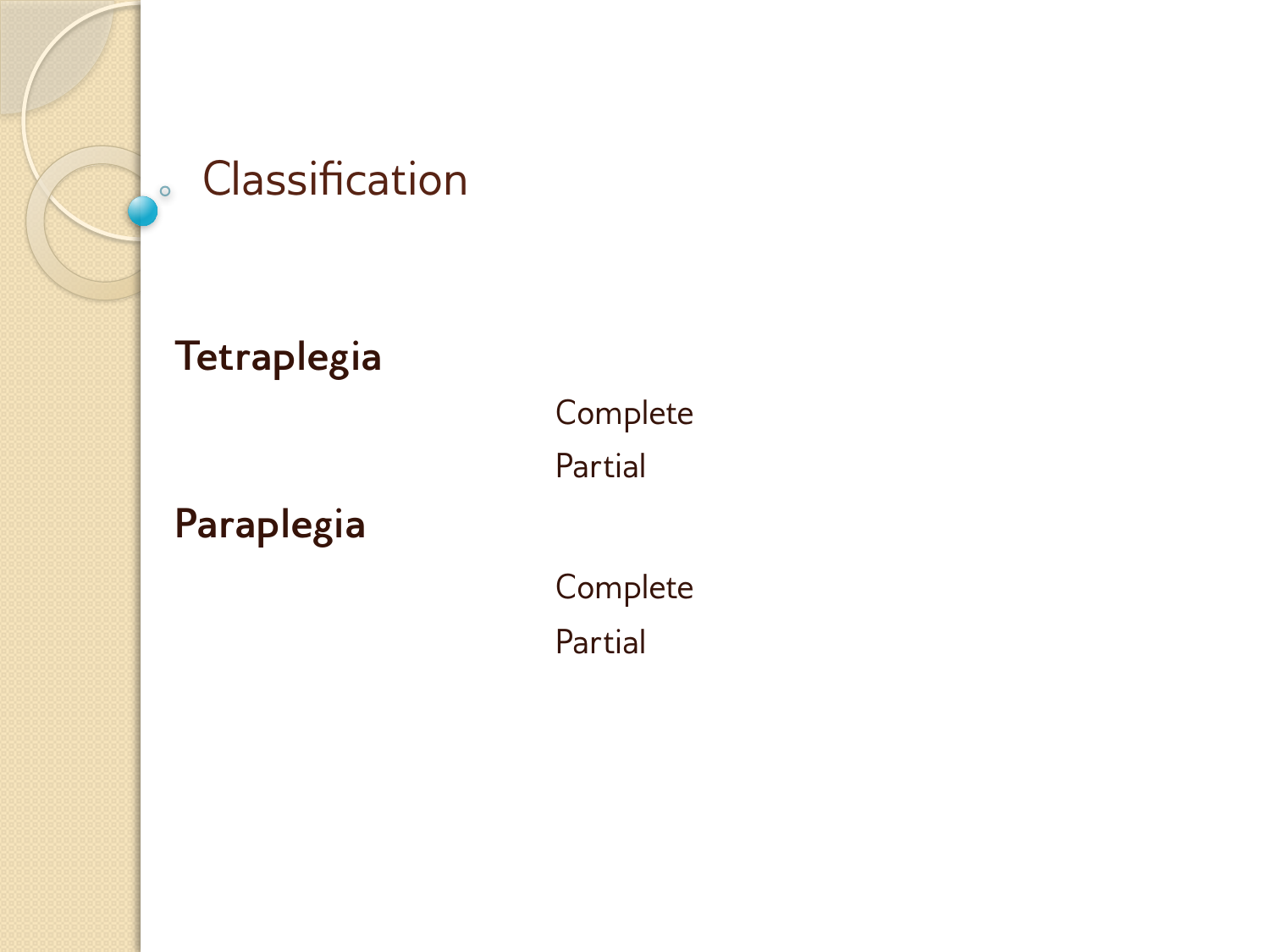

# Classification
Tetraplegia
			Complete
			Partial
Paraplegia
			Complete
			Partial